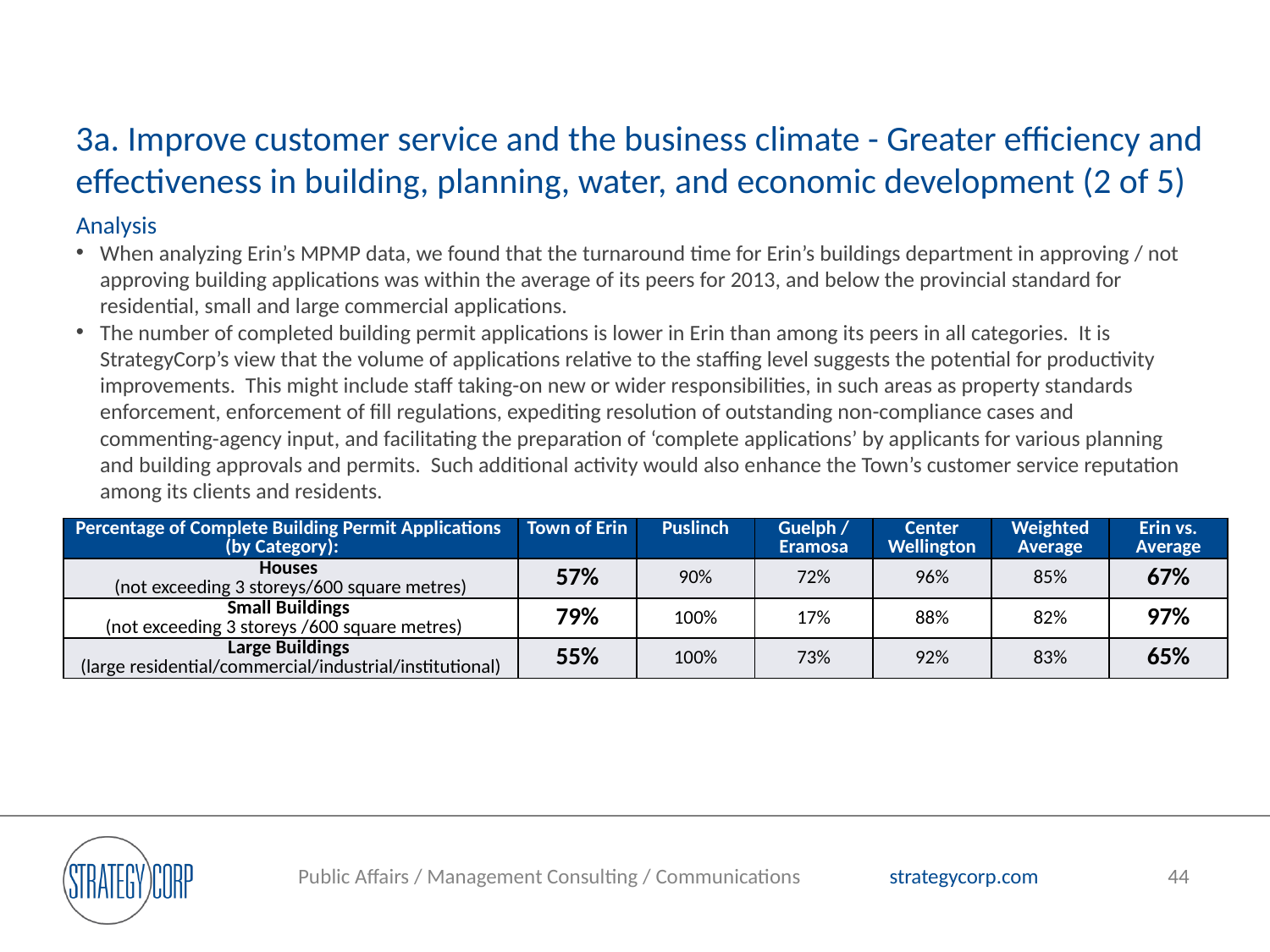

# 3a. Improve customer service and the business climate - Greater efficiency and effectiveness in building, planning, water, and economic development (2 of 5)

Analysis
When analyzing Erin’s MPMP data, we found that the turnaround time for Erin’s buildings department in approving / not approving building applications was within the average of its peers for 2013, and below the provincial standard for residential, small and large commercial applications.
The number of completed building permit applications is lower in Erin than among its peers in all categories.  It is StrategyCorp’s view that the volume of applications relative to the staffing level suggests the potential for productivity improvements.  This might include staff taking-on new or wider responsibilities, in such areas as property standards enforcement, enforcement of fill regulations, expediting resolution of outstanding non-compliance cases and commenting-agency input, and facilitating the preparation of ‘complete applications’ by applicants for various planning and building approvals and permits.  Such additional activity would also enhance the Town’s customer service reputation among its clients and residents.

As noted, StrategyCorp has already reviewed and provided advice on ways in which the Town’s planning function can be streamlined and made more ‘enabling’ for applicants with potentially worthwhile planning applications.
| Percentage of Complete Building Permit Applications (by Category): | Town of Erin | Puslinch | Guelph / Eramosa | Center Wellington | Weighted Average | Erin vs. Average |
| --- | --- | --- | --- | --- | --- | --- |
| Houses (not exceeding 3 storeys/600 square metres) | 57% | 90% | 72% | 96% | 85% | 67% |
| Small Buildings (not exceeding 3 storeys /600 square metres) | 79% | 100% | 17% | 88% | 82% | 97% |
| Large Buildings (large residential/commercial/industrial/institutional) | 55% | 100% | 73% | 92% | 83% | 65% |